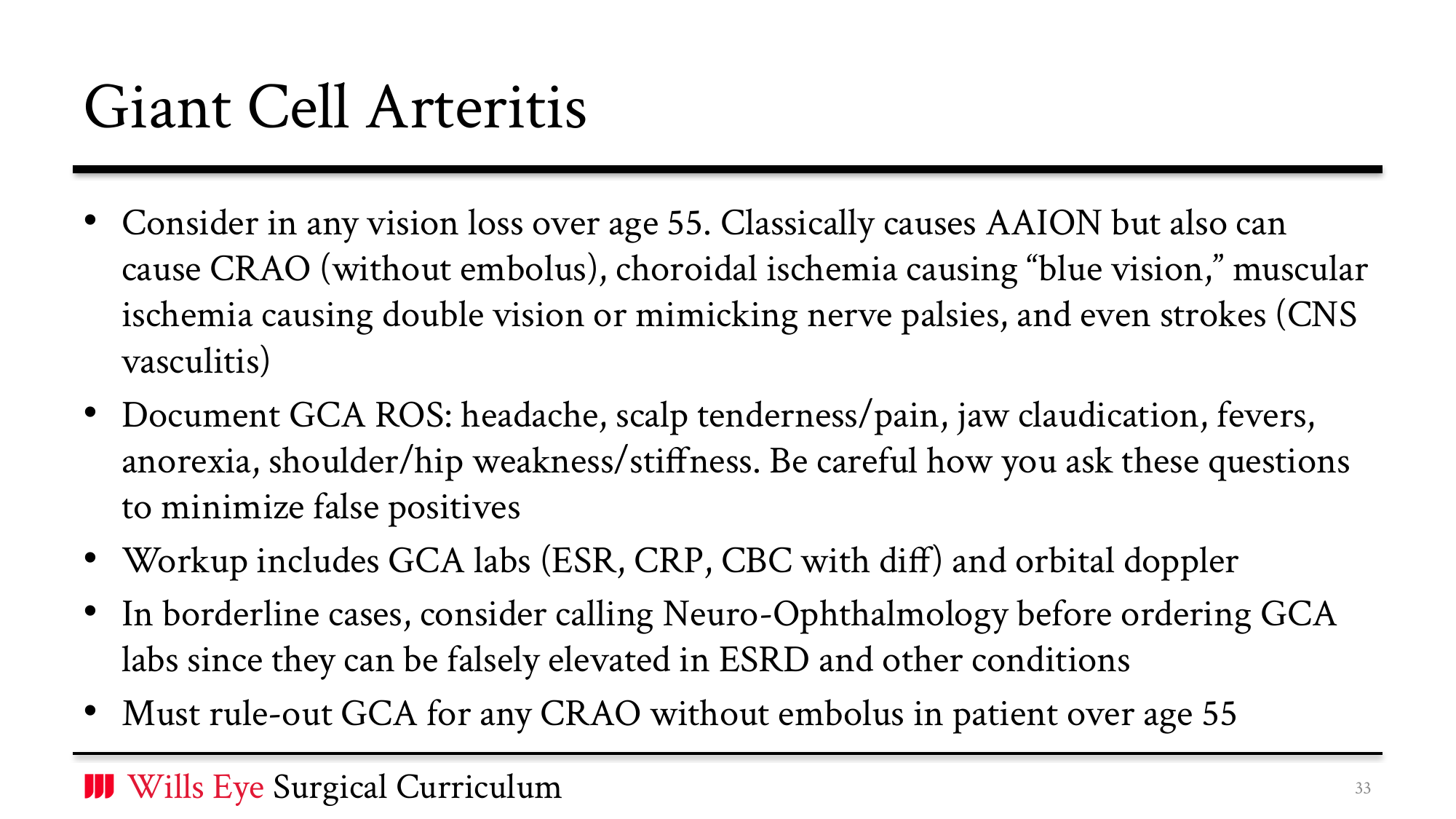

# Giant Cell Arteritis
Consider in any vision loss over age 55. Classically causes AAION but also can cause CRAO (without embolus), choroidal ischemia causing “blue vision,” muscular ischemia causing double vision or mimicking nerve palsies, and even strokes (CNS vasculitis)
Document GCA ROS: headache, scalp tenderness/pain, jaw claudication, fevers, anorexia, shoulder/hip weakness/stiffness. Be careful how you ask these questions to minimize false positives
Workup includes GCA labs (ESR, CRP, CBC with diff) and orbital doppler
In borderline cases, consider calling Neuro-Ophthalmology before ordering GCA labs since they can be falsely elevated in ESRD and other conditions
Must rule-out GCA for any CRAO without embolus in patient over age 55
33